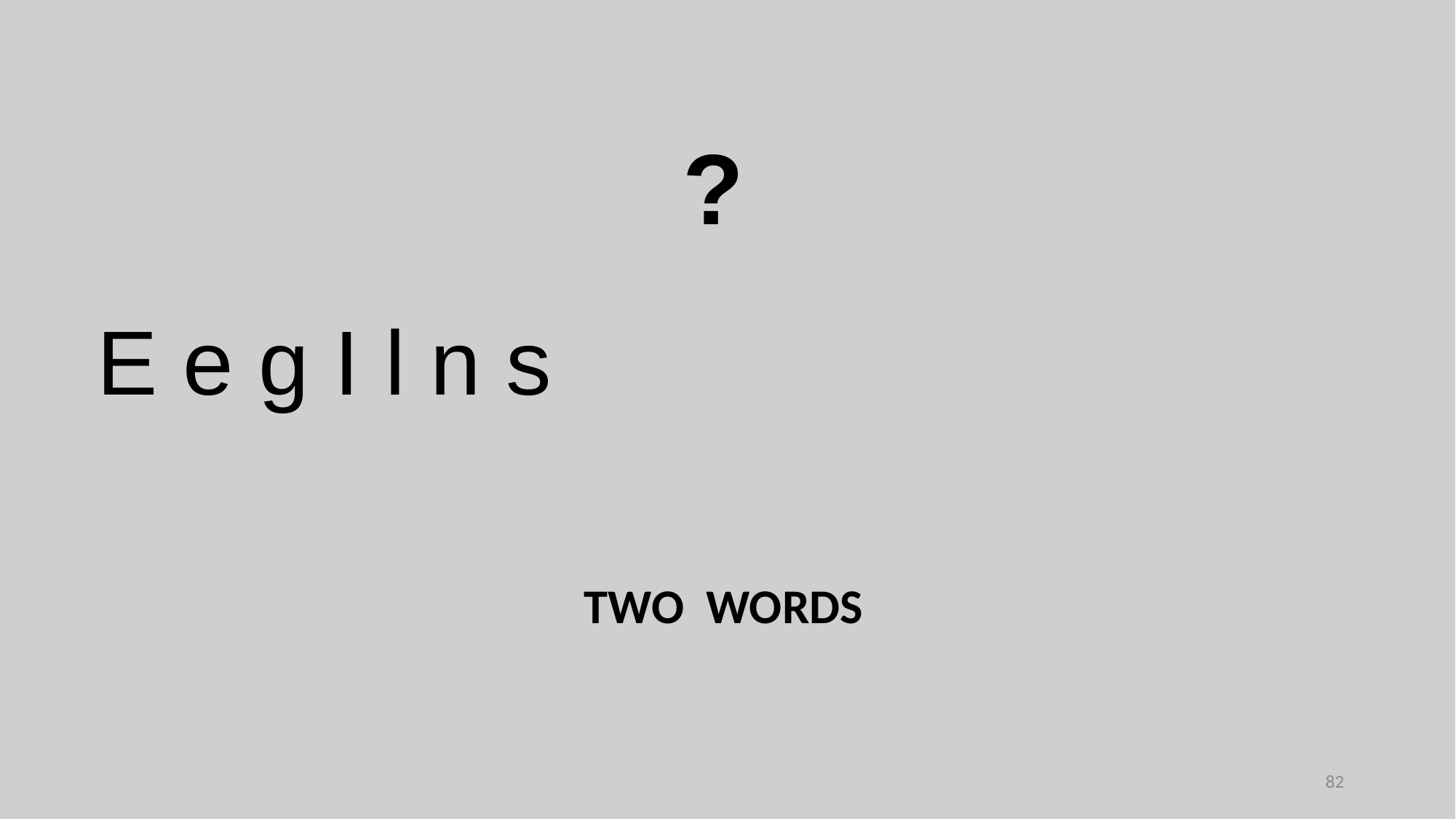

?
E e g I l n s
TWO  WORDS
82